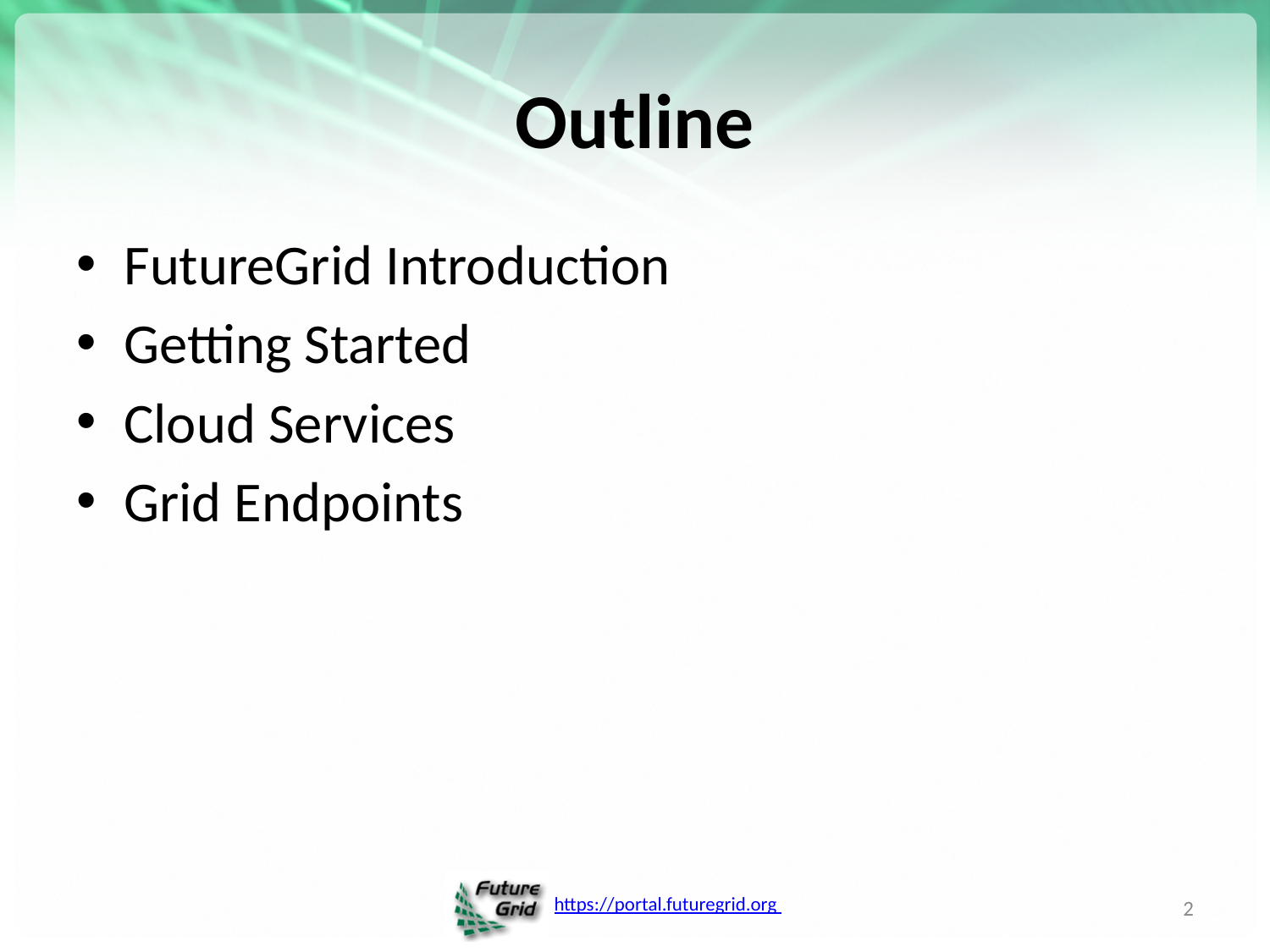

# Outline
FutureGrid Introduction
Getting Started
Cloud Services
Grid Endpoints
2